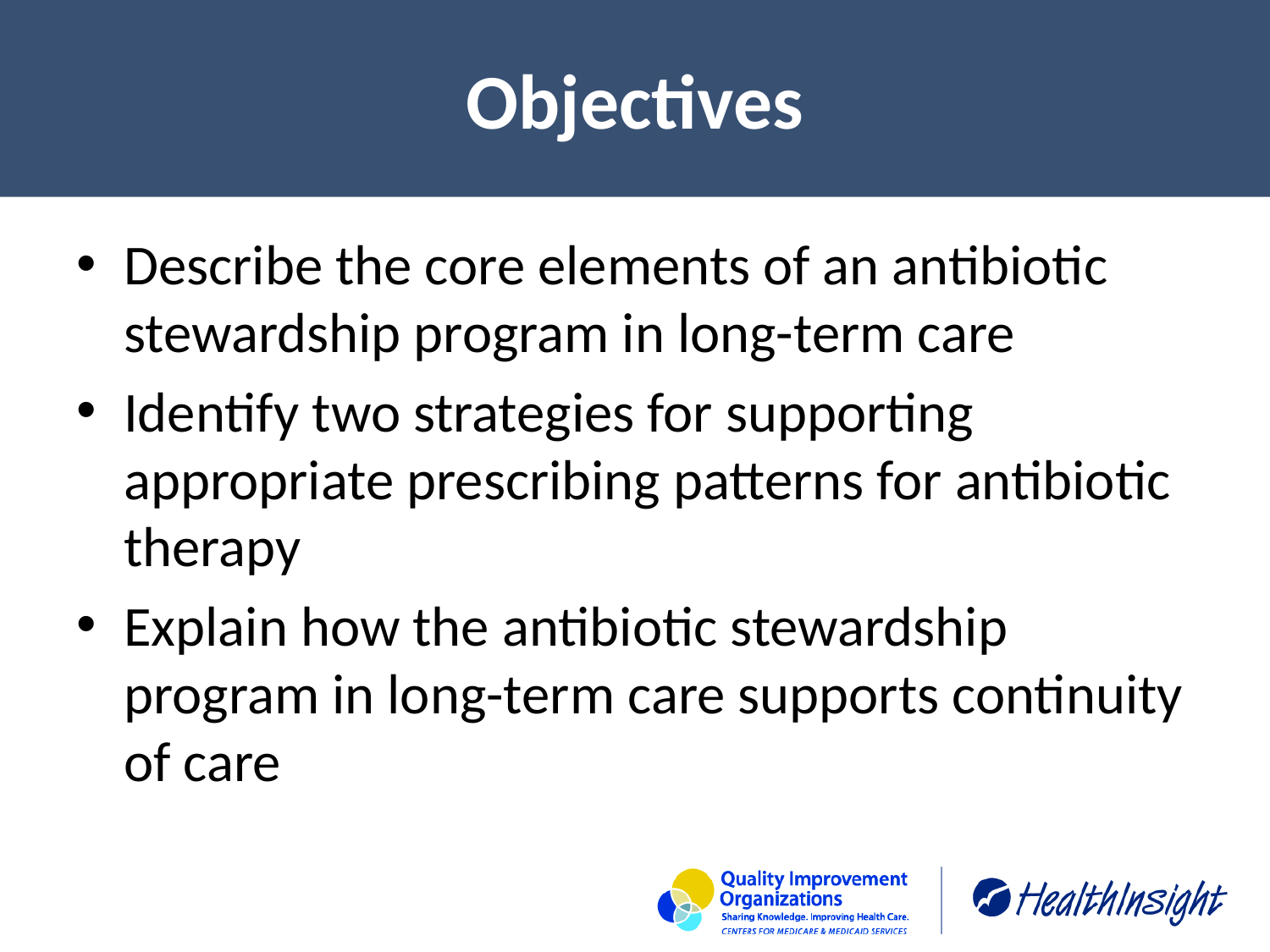

# Objectives
Describe the core elements of an antibiotic stewardship program in long-term care
Identify two strategies for supporting appropriate prescribing patterns for antibiotic therapy
Explain how the antibiotic stewardship program in long-term care supports continuity of care